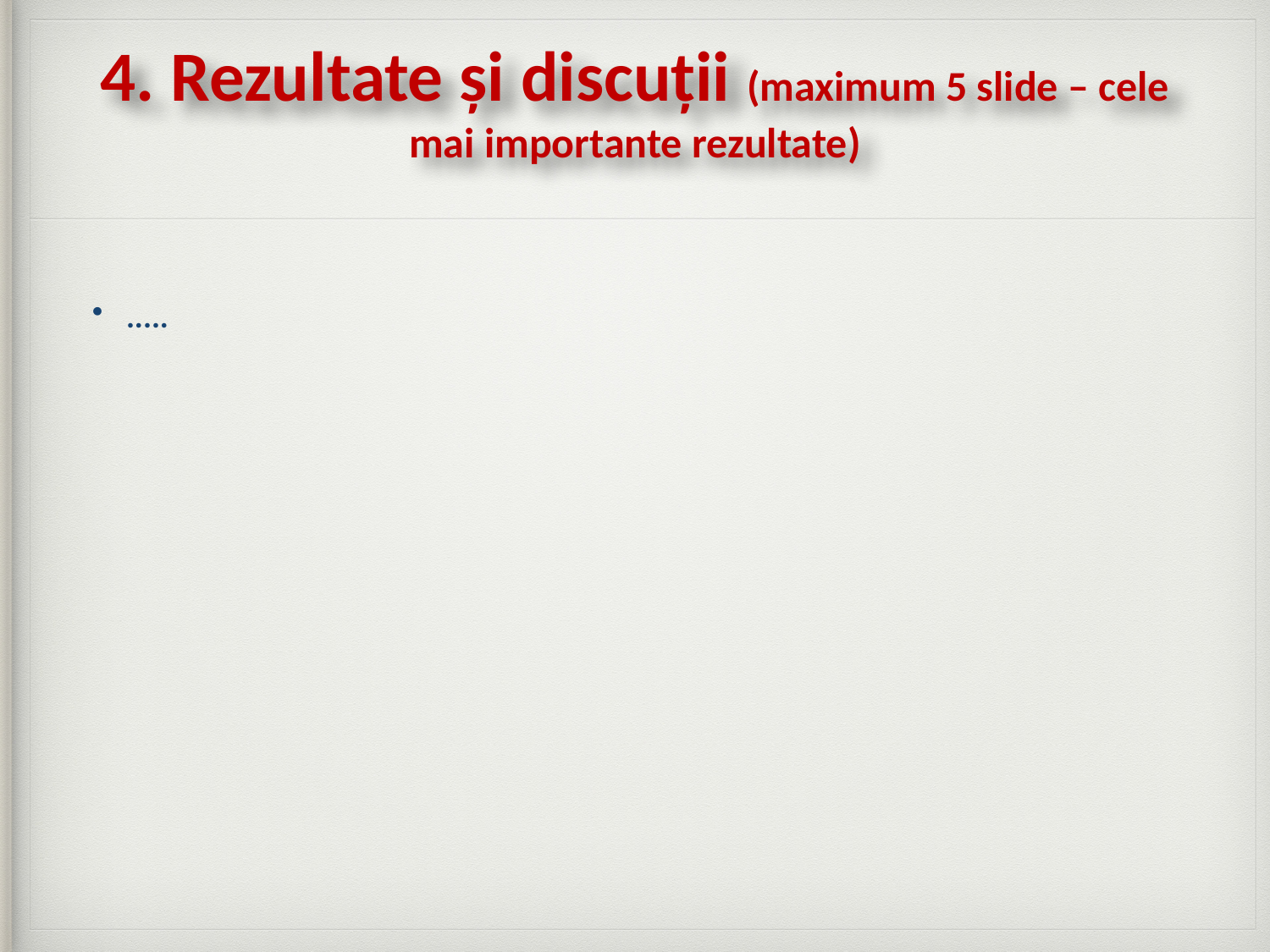

# 4. Rezultate și discuții (maximum 5 slide – cele mai importante rezultate)
.....